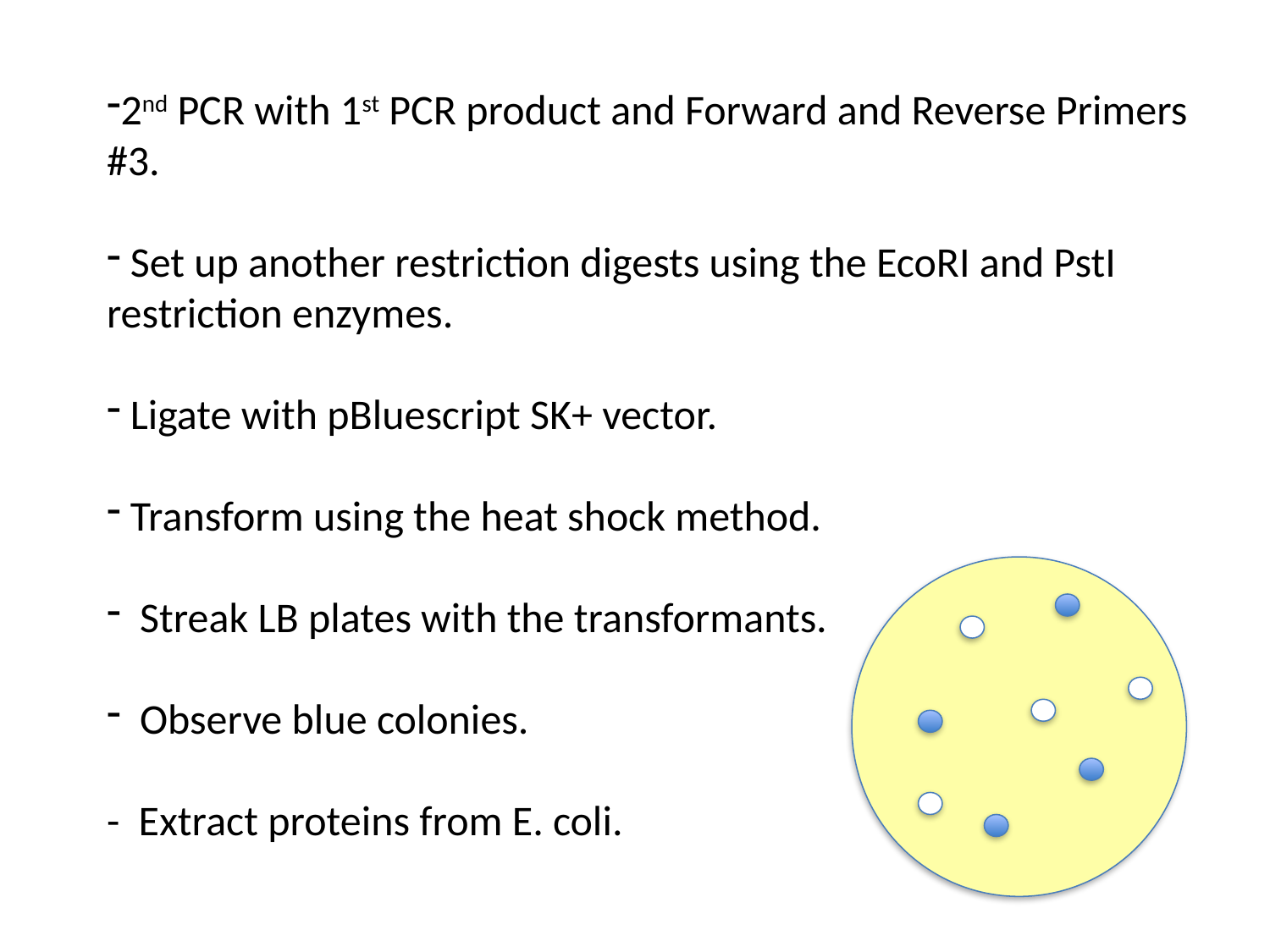

2nd PCR with 1st PCR product and Forward and Reverse Primers #3.

 Set up another restriction digests using the EcoRI and PstI restriction enzymes.

 Ligate with pBluescript SK+ vector.

 Transform using the heat shock method.

  Streak LB plates with the transformants.

  Observe blue colonies.

-  Extract proteins from E. coli.